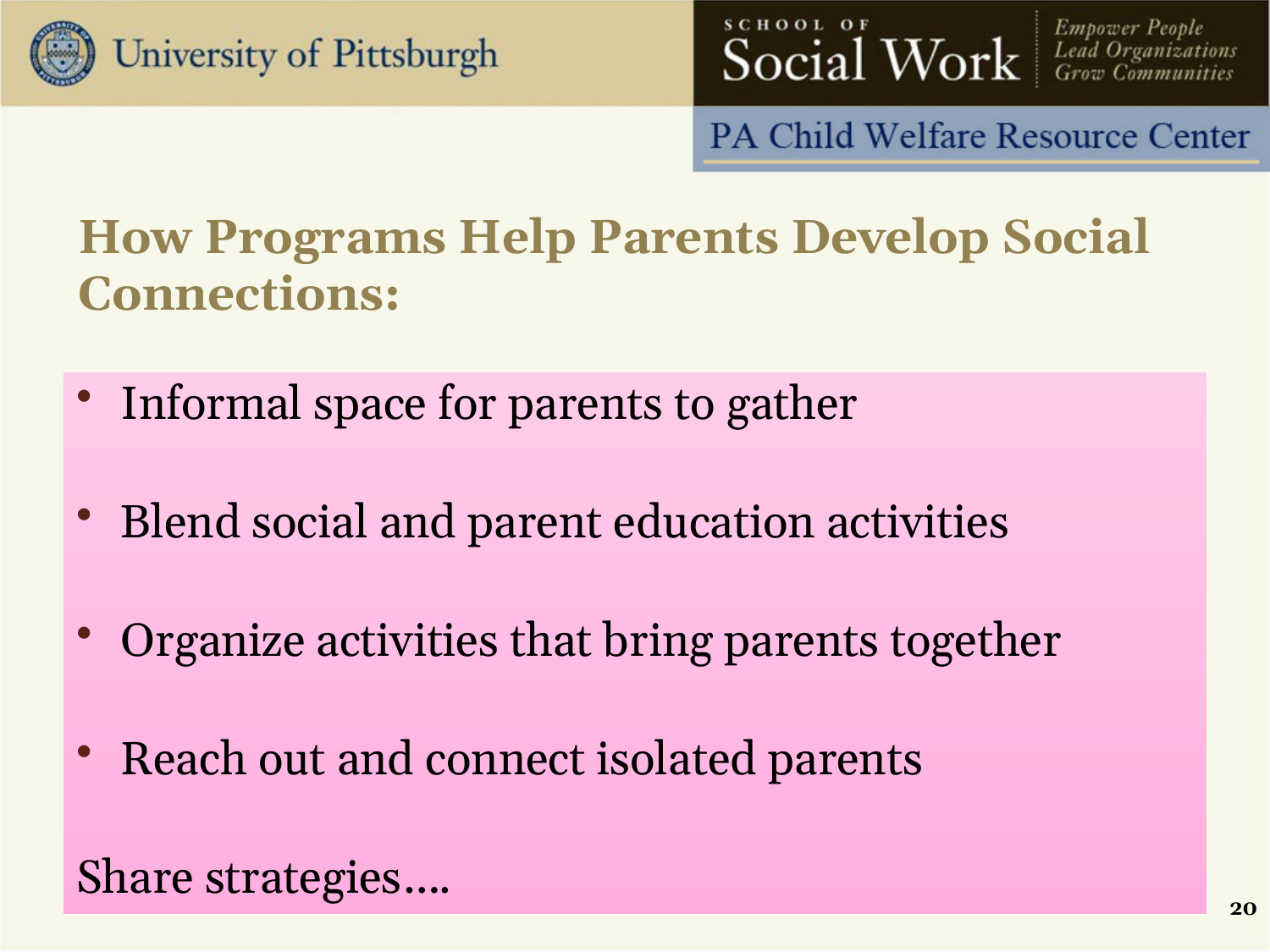

# How Programs Help Parents Develop Social Connections:
Informal space for parents to gather

Blend social and parent education activities

Organize activities that bring parents together

Reach out and connect isolated parents

Share strategies….